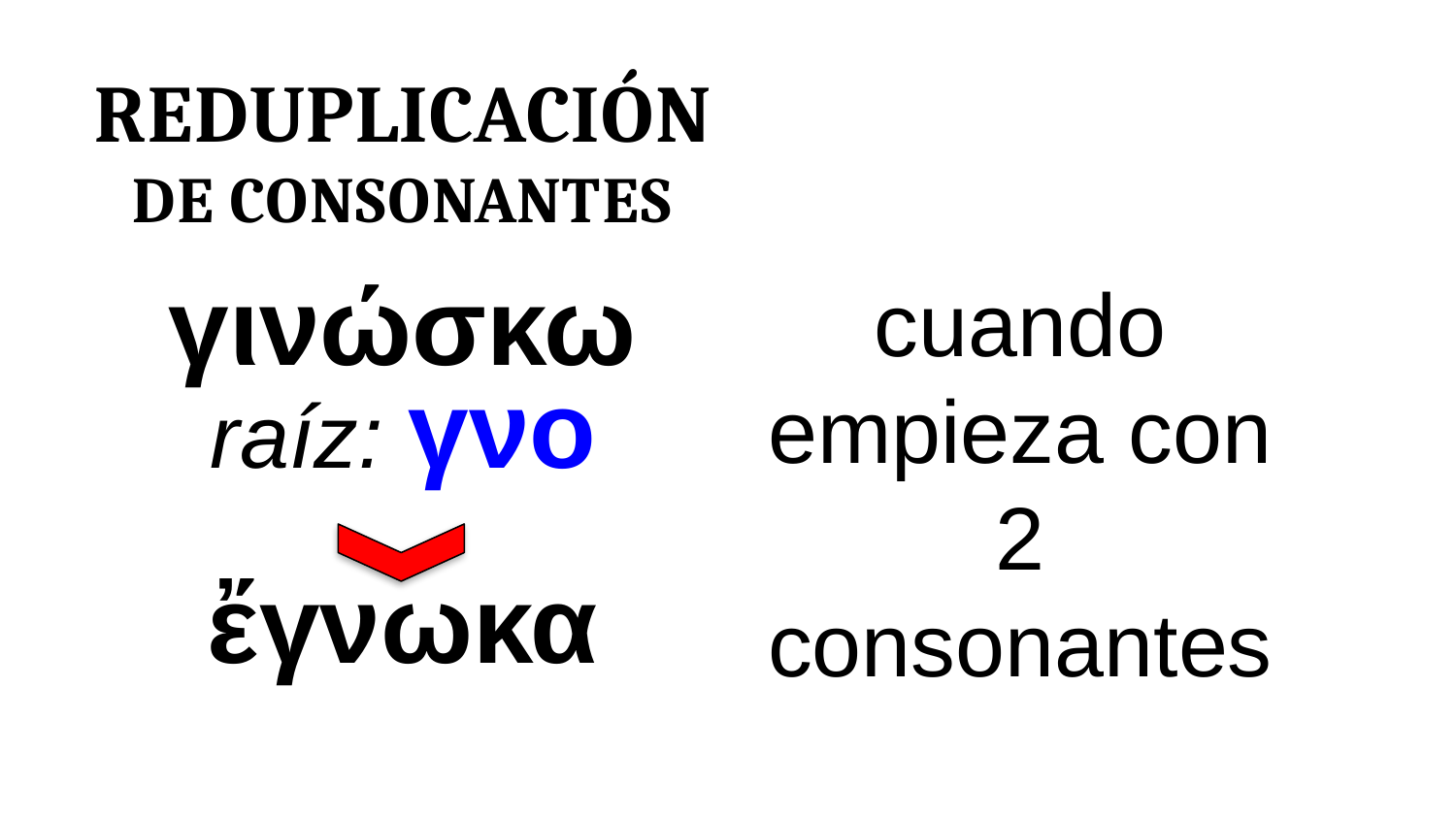

Reduplicación
de consonantes
γινώσκω
cuando empieza con
2 consonantes
raíz: γνο

ἔγνωκα